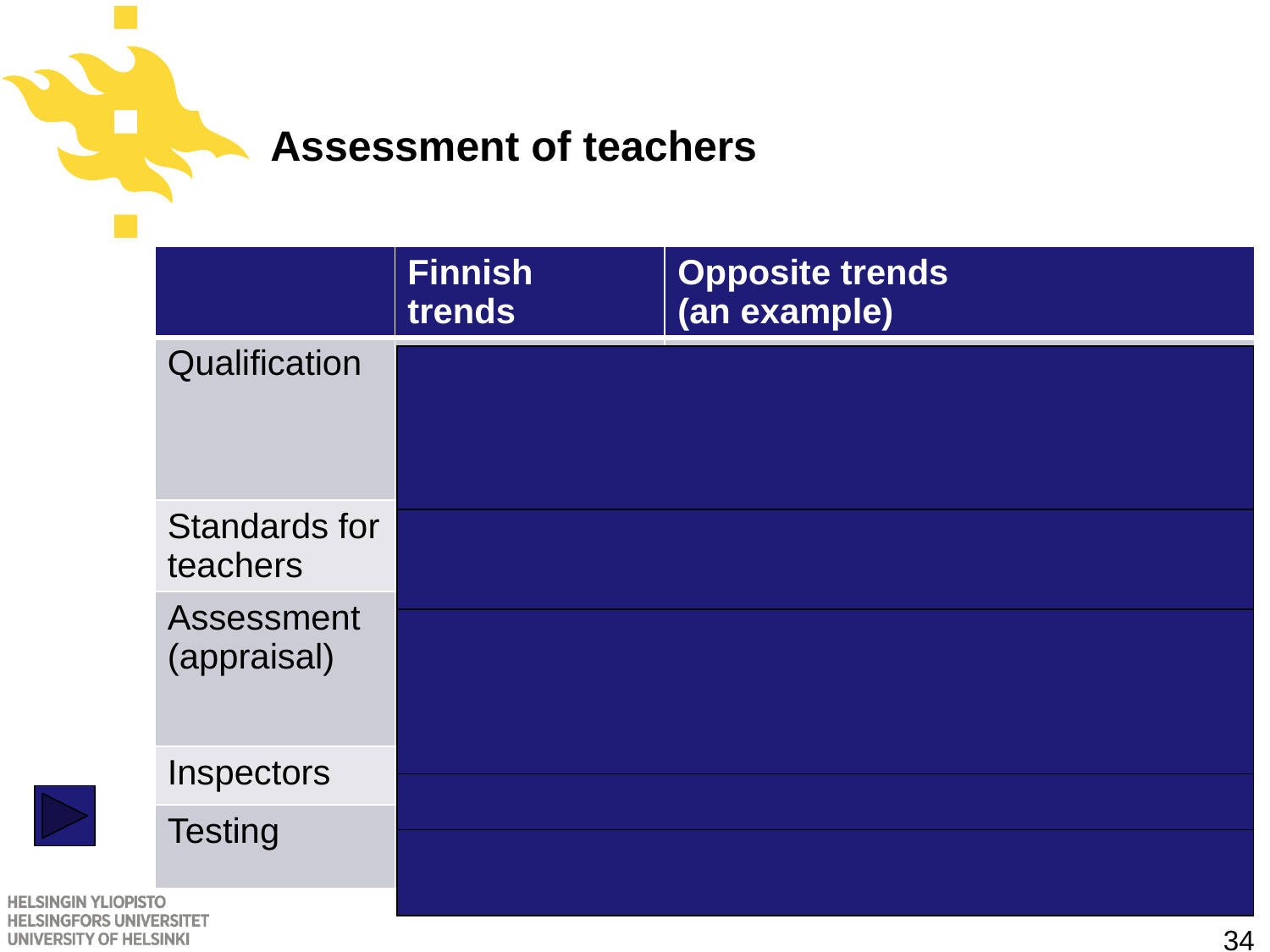

# Assessment of teachers
|  | Finnish trends | Opposite trends (an example) |
| --- | --- | --- |
| Qualification | Master degree | Teachers in US apply to the National Board for Professional Teaching Standards (use of portfolio, videotaped lesson, …) |
| Standards for teachers | No standards | Australian professional standards for teachers |
| Assessment (appraisal) | Self-assessment and development discussions with the headmaster | External appraisal and writing of evaluation sheets (S. Korea) |
| Inspectors | No-inspectors | Heavy inspection in UK |
| Testing | No-national testing | Teachers are valued based on their students’ success in national tests |

34